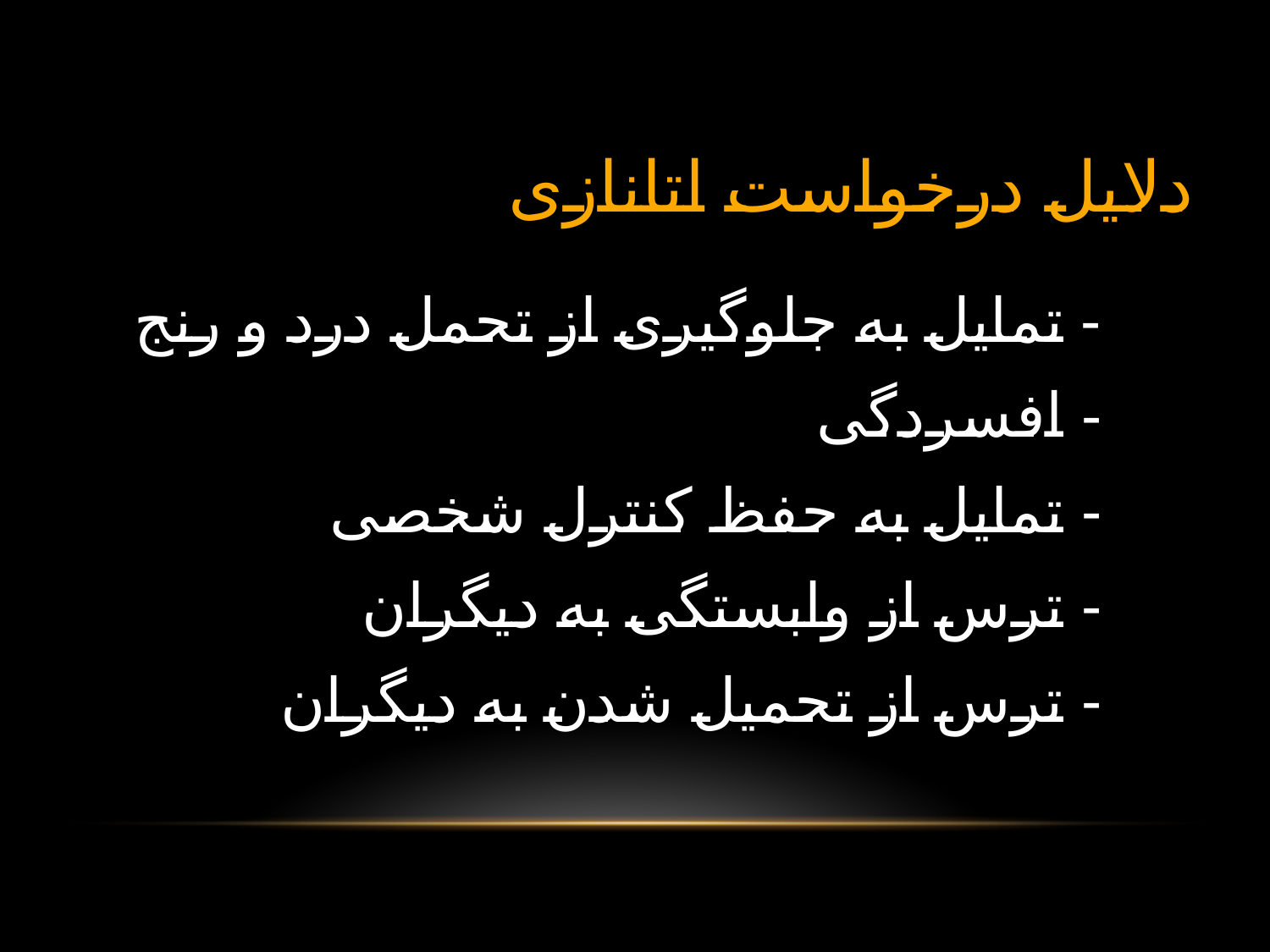

# دلايل درخواست اتانازی

    - تمايل به جلوگيری از تحمل درد و رنج
    - افسردگی
    - تمايل به حفظ كنترل شخصی
    - ترس از وابستگی به ديگران
    - ترس از تحميل شدن به ديگران